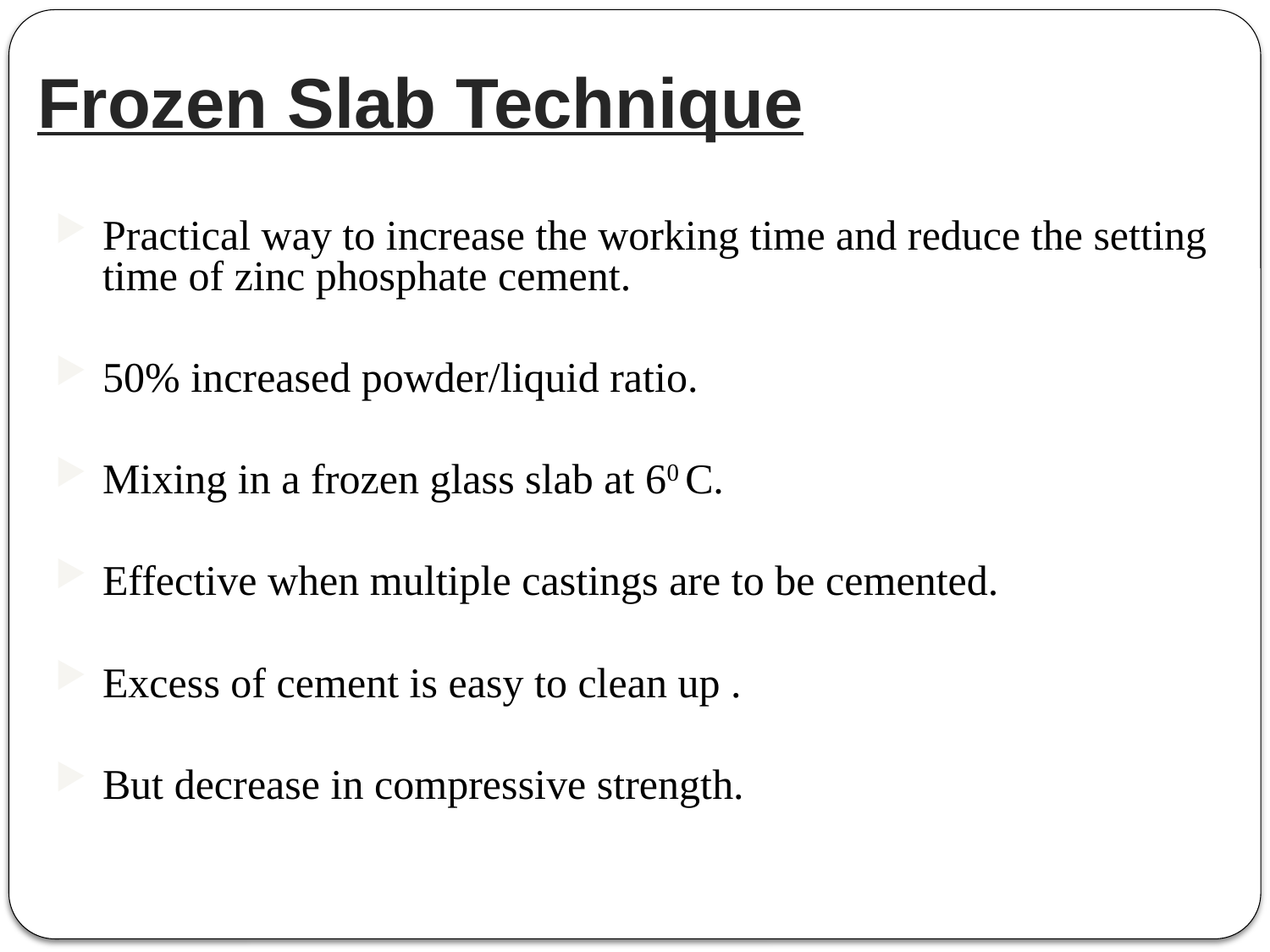

# Frozen Slab Technique
Practical way to increase the working time and reduce the setting time of zinc phosphate cement.

50% increased powder/liquid ratio.

Mixing in a frozen glass slab at 60 C.

Effective when multiple castings are to be cemented.

Excess of cement is easy to clean up .

But decrease in compressive strength.